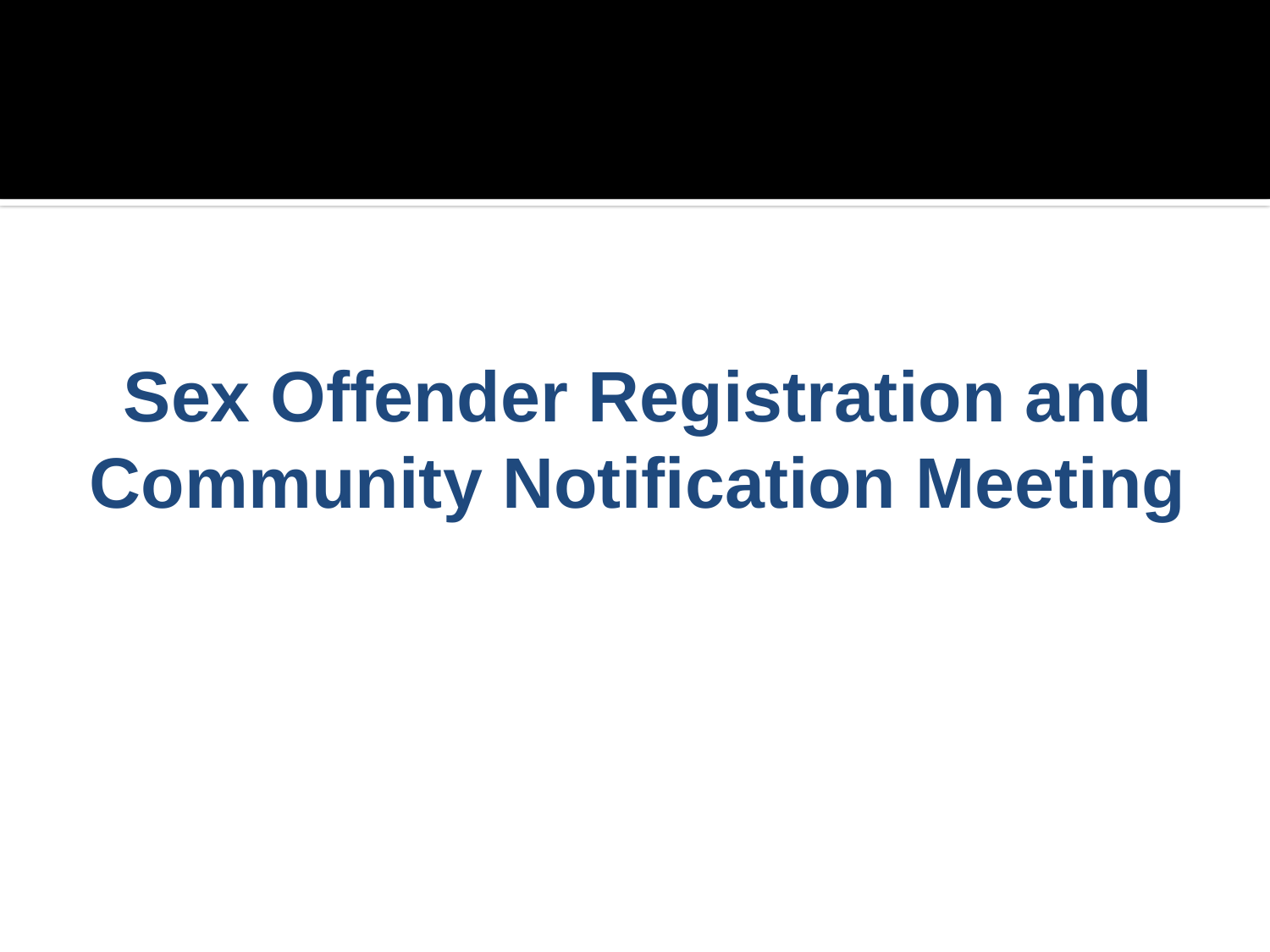

# Sex Offender Registration and Community Notification Meeting